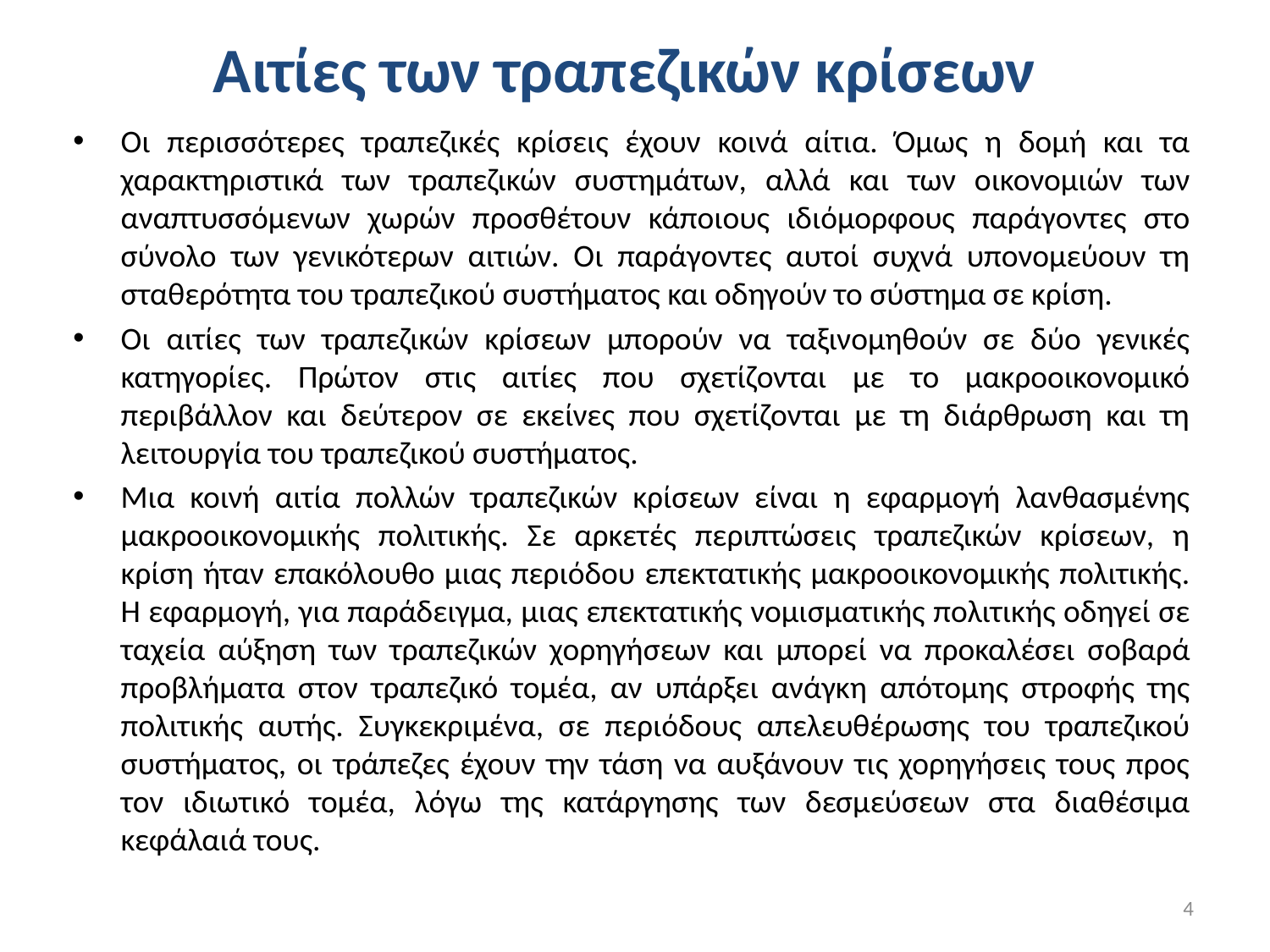

# Αιτίες των τραπεζικών κρίσεων
Οι περισσότερες τραπεζικές κρίσεις έχουν κοινά αίτια. Όμως η δομή και τα χαρακτηριστικά των τραπεζικών συστημάτων, αλλά και των οικονομιών των αναπτυσσόμενων χωρών προσθέτουν κάποιους ιδιόμορφους παράγοντες στο σύνολο των γενικότερων αιτιών. Οι παράγοντες αυτοί συχνά υπονομεύουν τη σταθερότητα του τραπεζικού συστήματος και οδηγούν το σύστημα σε κρίση.
Οι αιτίες των τραπεζικών κρίσεων μπορούν να ταξινομηθούν σε δύο γενικές κατηγορίες. Πρώτον στις αιτίες που σχετίζονται με το μακροοικονομικό περιβάλλον και δεύτερον σε εκείνες που σχετίζονται με τη διάρθρωση και τη λειτουργία του τραπεζικού συστήματος.
Μια κοινή αιτία πολλών τραπεζικών κρίσεων είναι η εφαρμογή λανθασμένης μακροοικονομικής πολιτικής. Σε αρκετές περιπτώσεις τραπεζικών κρίσεων, η κρίση ήταν επακόλουθο μιας περιόδου επεκτατικής μακροοικονομικής πολιτικής. Η εφαρμογή, για παράδειγμα, μιας επεκτατικής νομισματικής πολιτικής οδηγεί σε ταχεία αύξηση των τραπεζικών χορηγήσεων και μπορεί να προκαλέσει σοβαρά προβλήματα στον τραπεζικό τομέα, αν υπάρξει ανάγκη απότομης στροφής της πολιτικής αυτής. Συγκεκριμένα, σε περιόδους απελευθέρωσης του τραπεζικού συστήματος, οι τράπεζες έχουν την τάση να αυξάνουν τις χορηγήσεις τους προς τον ιδιωτικό τομέα, λόγω της κατάργησης των δεσμεύσεων στα διαθέσιμα κεφάλαιά τους.
4